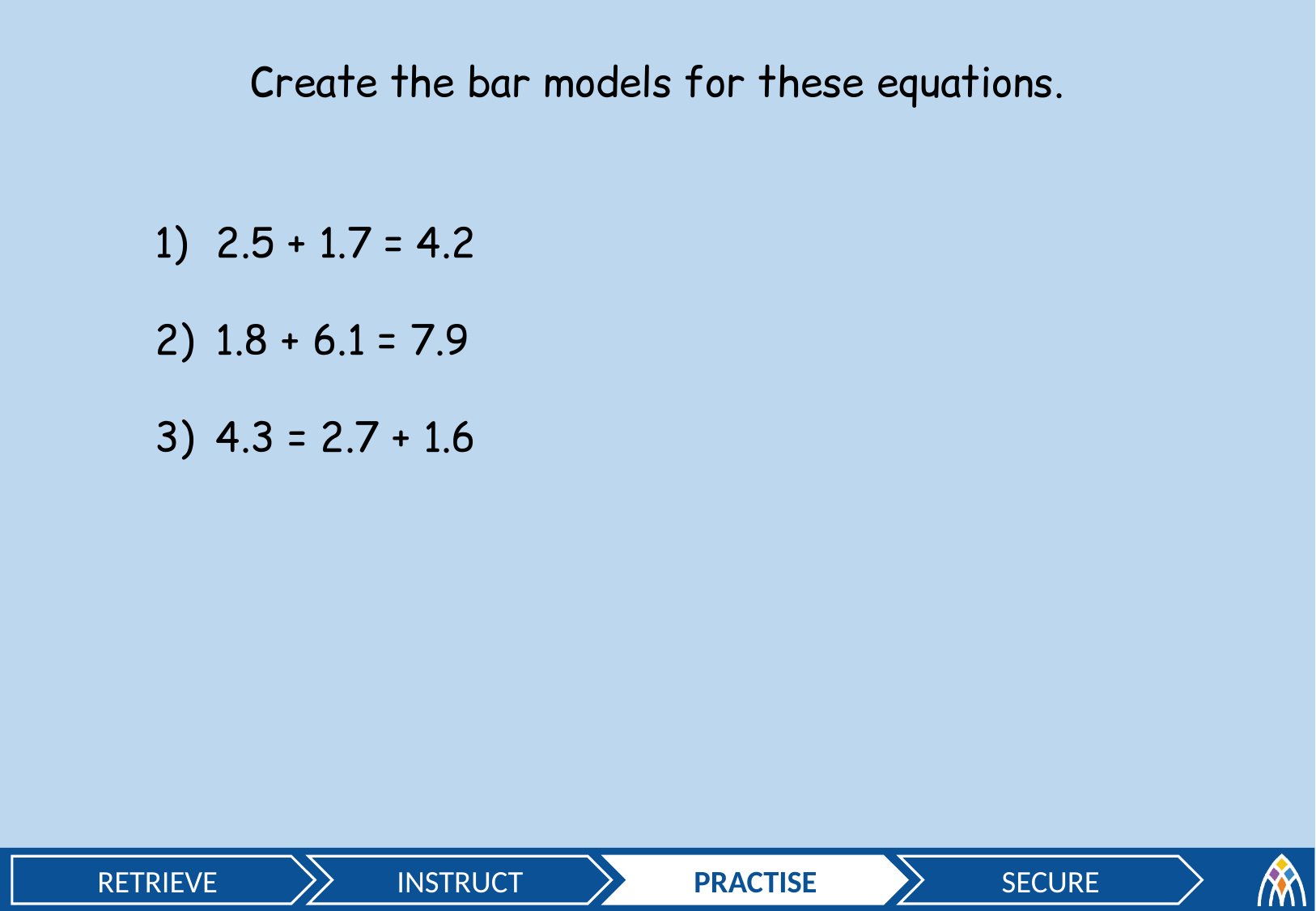

Create the bar models for these equations.
2.5 + 1.7 = 4.2

1.8 + 6.1 = 7.9

4.3 = 2.7 + 1.6